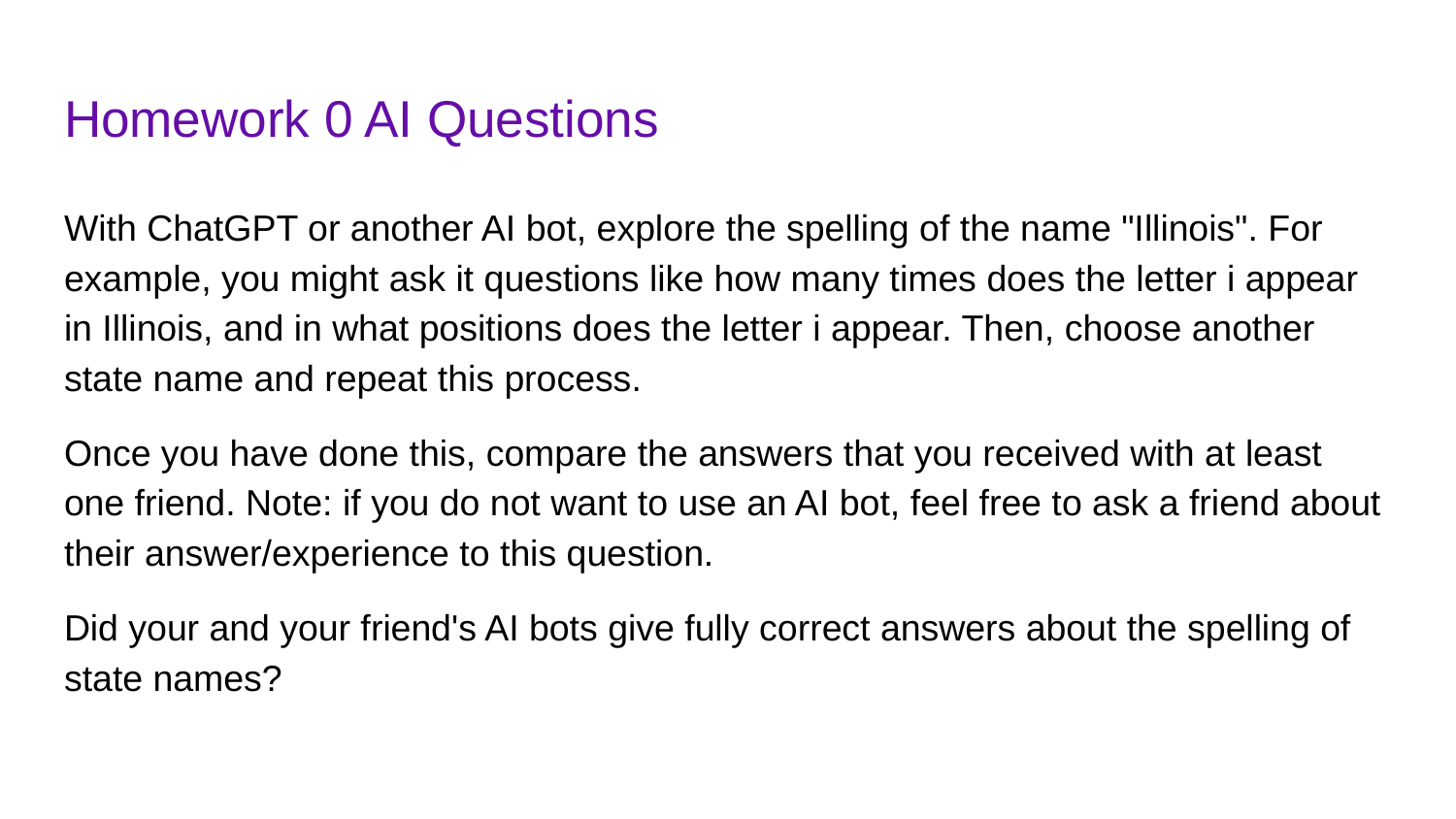

# Homework 0 AI Questions
With ChatGPT or another AI bot, explore the spelling of the name "Illinois". For example, you might ask it questions like how many times does the letter i appear in Illinois, and in what positions does the letter i appear. Then, choose another state name and repeat this process.
Once you have done this, compare the answers that you received with at least one friend. Note: if you do not want to use an AI bot, feel free to ask a friend about their answer/experience to this question.
Did your and your friend's AI bots give fully correct answers about the spelling of state names?